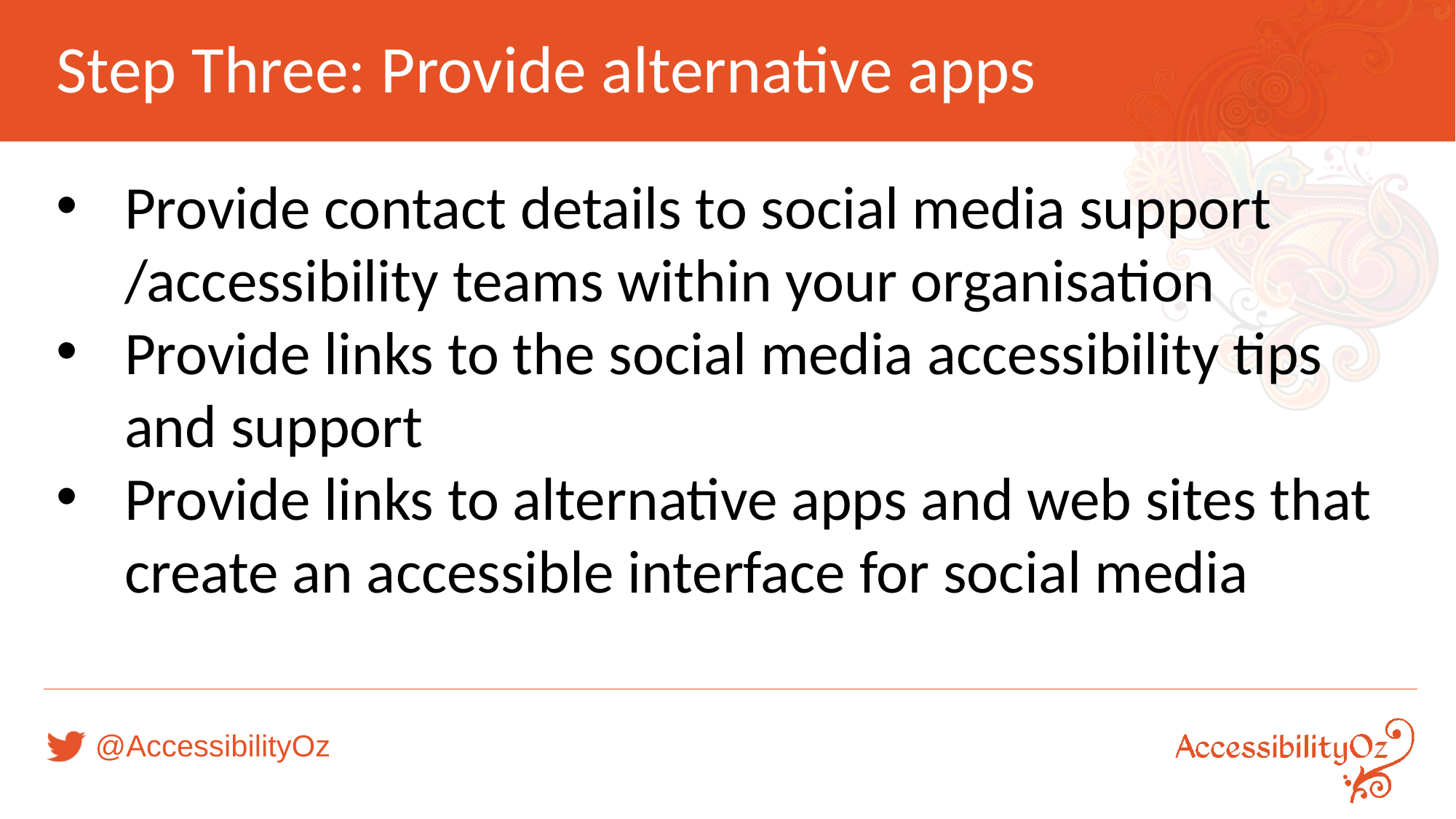

# Step Three: Provide alternative apps
Provide contact details to social media support /accessibility teams within your organisation
Provide links to the social media accessibility tips and support
Provide links to alternative apps and web sites that create an accessible interface for social media